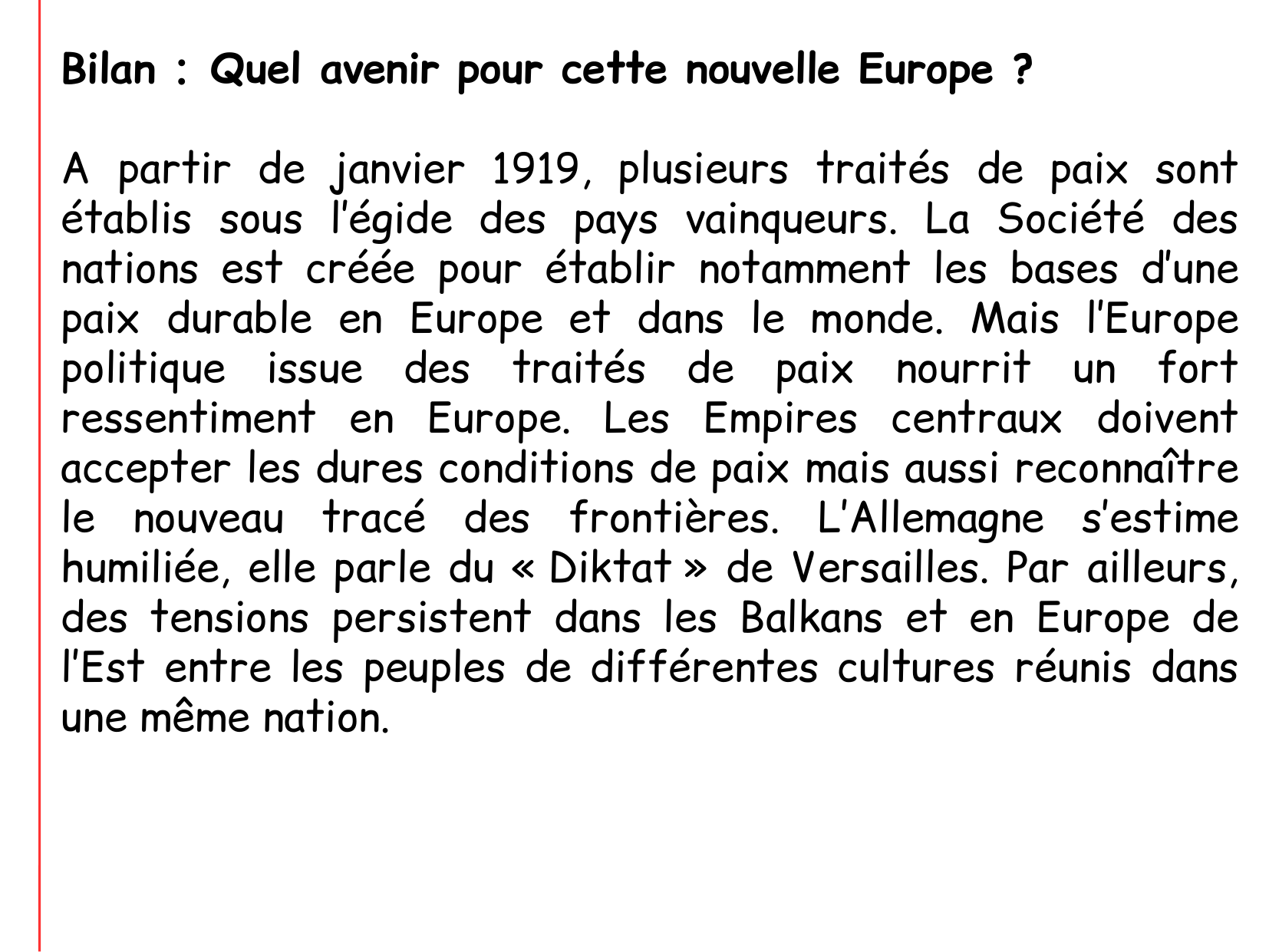

Bilan : Quel avenir pour cette nouvelle Europe ?

A partir de janvier 1919, plusieurs traités de paix sont établis sous l’égide des pays vainqueurs. La Société des nations est créée pour établir notamment les bases d’une paix durable en Europe et dans le monde. Mais l’Europe politique issue des traités de paix nourrit un fort ressentiment en Europe. Les Empires centraux doivent accepter les dures conditions de paix mais aussi reconnaître le nouveau tracé des frontières. L’Allemagne s’estime humiliée, elle parle du « Diktat » de Versailles. Par ailleurs, des tensions persistent dans les Balkans et en Europe de l’Est entre les peuples de différentes cultures réunis dans une même nation.